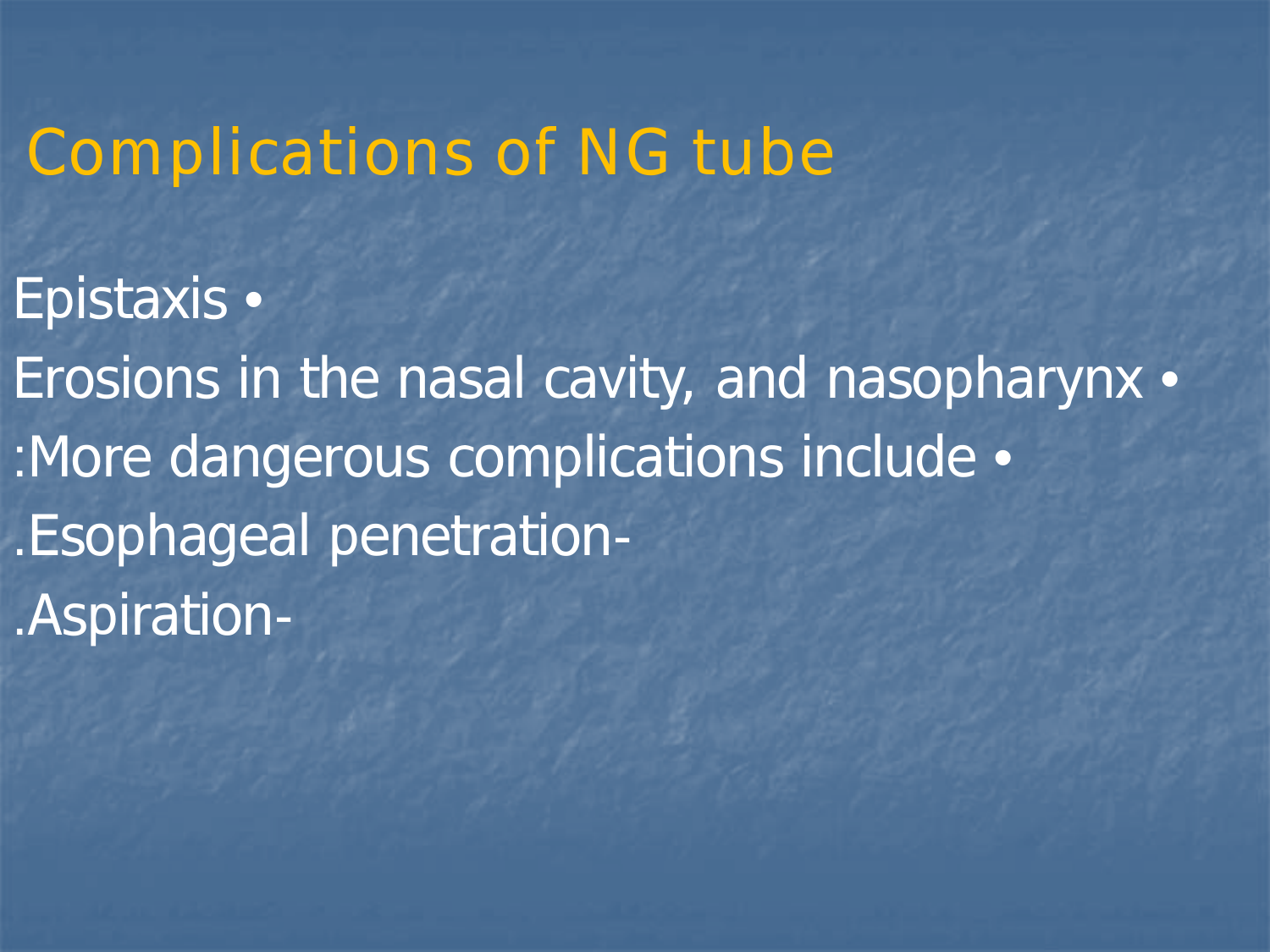

# Complications of NG tube
• Epistaxis
• Erosions in the nasal cavity, and nasopharynx
• More dangerous complications include:
  -Esophageal penetration.
-Aspiration.